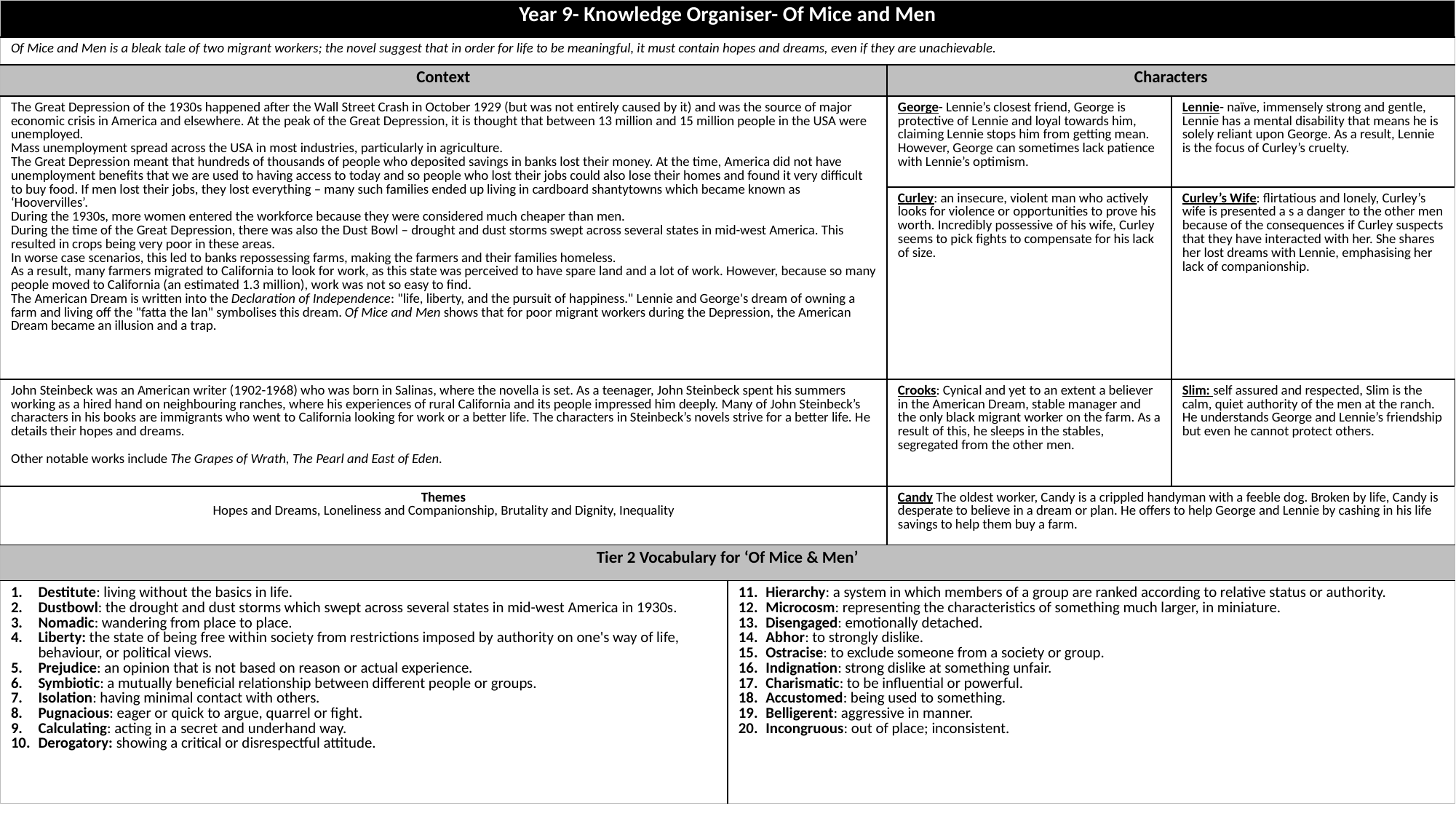

| Year 9- Knowledge Organiser- Of Mice and Men |  |  |  |
| --- | --- | --- | --- |
| Of Mice and Men is a bleak tale of two migrant workers; the novel suggest that in order for life to be meaningful, it must contain hopes and dreams, even if they are unachievable. |  |  |  |
| Context |  | Characters |  |
| The Great Depression of the 1930s happened after the Wall Street Crash in October 1929 (but was not entirely caused by it) and was the source of major economic crisis in America and elsewhere. At the peak of the Great Depression, it is thought that between 13 million and 15 million people in the USA were unemployed. Mass unemployment spread across the USA in most industries, particularly in agriculture. The Great Depression meant that hundreds of thousands of people who deposited savings in banks lost their money. At the time, America did not have unemployment benefits that we are used to having access to today and so people who lost their jobs could also lose their homes and found it very difficult to buy food. If men lost their jobs, they lost everything – many such families ended up living in cardboard shantytowns which became known as ‘Hoovervilles’. During the 1930s, more women entered the workforce because they were considered much cheaper than men. During the time of the Great Depression, there was also the Dust Bowl – drought and dust storms swept across several states in mid-west America. This resulted in crops being very poor in these areas. In worse case scenarios, this led to banks repossessing farms, making the farmers and their families homeless. As a result, many farmers migrated to California to look for work, as this state was perceived to have spare land and a lot of work. However, because so many people moved to California (an estimated 1.3 million), work was not so easy to find. The American Dream is written into the Declaration of Independence: "life, liberty, and the pursuit of happiness." Lennie and George's dream of owning a farm and living off the "fatta the lan" symbolises this dream. Of Mice and Men shows that for poor migrant workers during the Depression, the American Dream became an illusion and a trap. |  | George- Lennie’s closest friend, George is protective of Lennie and loyal towards him, claiming Lennie stops him from getting mean. However, George can sometimes lack patience with Lennie’s optimism. | Lennie- naïve, immensely strong and gentle, Lennie has a mental disability that means he is solely reliant upon George. As a result, Lennie is the focus of Curley’s cruelty. |
|  |  | Curley: an insecure, violent man who actively looks for violence or opportunities to prove his worth. Incredibly possessive of his wife, Curley seems to pick fights to compensate for his lack of size. | Curley’s Wife: flirtatious and lonely, Curley’s wife is presented a s a danger to the other men because of the consequences if Curley suspects that they have interacted with her. She shares her lost dreams with Lennie, emphasising her lack of companionship. |
| John Steinbeck was an American writer (1902-1968) who was born in Salinas, where the novella is set. As a teenager, John Steinbeck spent his summers working as a hired hand on neighbouring ranches, where his experiences of rural California and its people impressed him deeply. Many of John Steinbeck’s characters in his books are immigrants who went to California looking for work or a better life. The characters in Steinbeck’s novels strive for a better life. He details their hopes and dreams. Other notable works include The Grapes of Wrath, The Pearl and East of Eden. |  | Crooks: Cynical and yet to an extent a believer in the American Dream, stable manager and the only black migrant worker on the farm. As a result of this, he sleeps in the stables, segregated from the other men. | Slim: self assured and respected, Slim is the calm, quiet authority of the men at the ranch. He understands George and Lennie’s friendship but even he cannot protect others. |
| Themes Hopes and Dreams, Loneliness and Companionship, Brutality and Dignity, Inequality |  | Candy The oldest worker, Candy is a crippled handyman with a feeble dog. Broken by life, Candy is desperate to believe in a dream or plan. He offers to help George and Lennie by cashing in his life savings to help them buy a farm. |  |
| Tier 2 Vocabulary for ‘Of Mice & Men’ |  |  |  |
| Destitute: living without the basics in life. Dustbowl: the drought and dust storms which swept across several states in mid-west America in 1930s. Nomadic: wandering from place to place. Liberty: the state of being free within society from restrictions imposed by authority on one's way of life, behaviour, or political views. Prejudice: an opinion that is not based on reason or actual experience. Symbiotic: a mutually beneficial relationship between different people or groups. Isolation: having minimal contact with others. Pugnacious: eager or quick to argue, quarrel or fight. Calculating: acting in a secret and underhand way. Derogatory: showing a critical or disrespectful attitude. | Hierarchy: a system in which members of a group are ranked according to relative status or authority. Microcosm: representing the characteristics of something much larger, in miniature. Disengaged: emotionally detached. Abhor: to strongly dislike. Ostracise: to exclude someone from a society or group. Indignation: strong dislike at something unfair. Charismatic: to be influential or powerful. Accustomed: being used to something. Belligerent: aggressive in manner. Incongruous: out of place; inconsistent. |  |  |